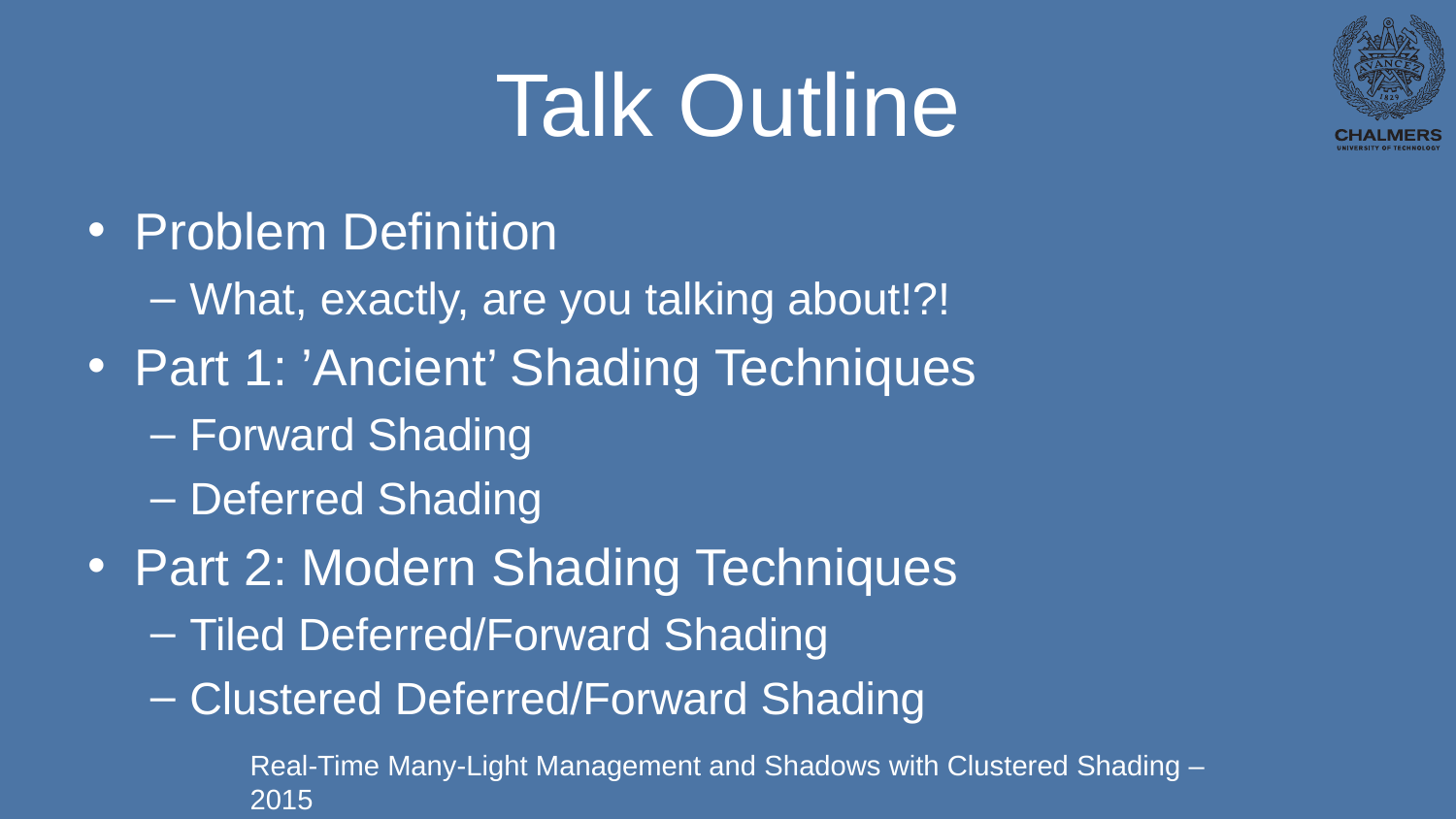

# Talk Outline
Problem Definition
What, exactly, are you talking about!?!
Part 1: ’Ancient’ Shading Techniques
Forward Shading
Deferred Shading
Part 2: Modern Shading Techniques
Tiled Deferred/Forward Shading
Clustered Deferred/Forward Shading